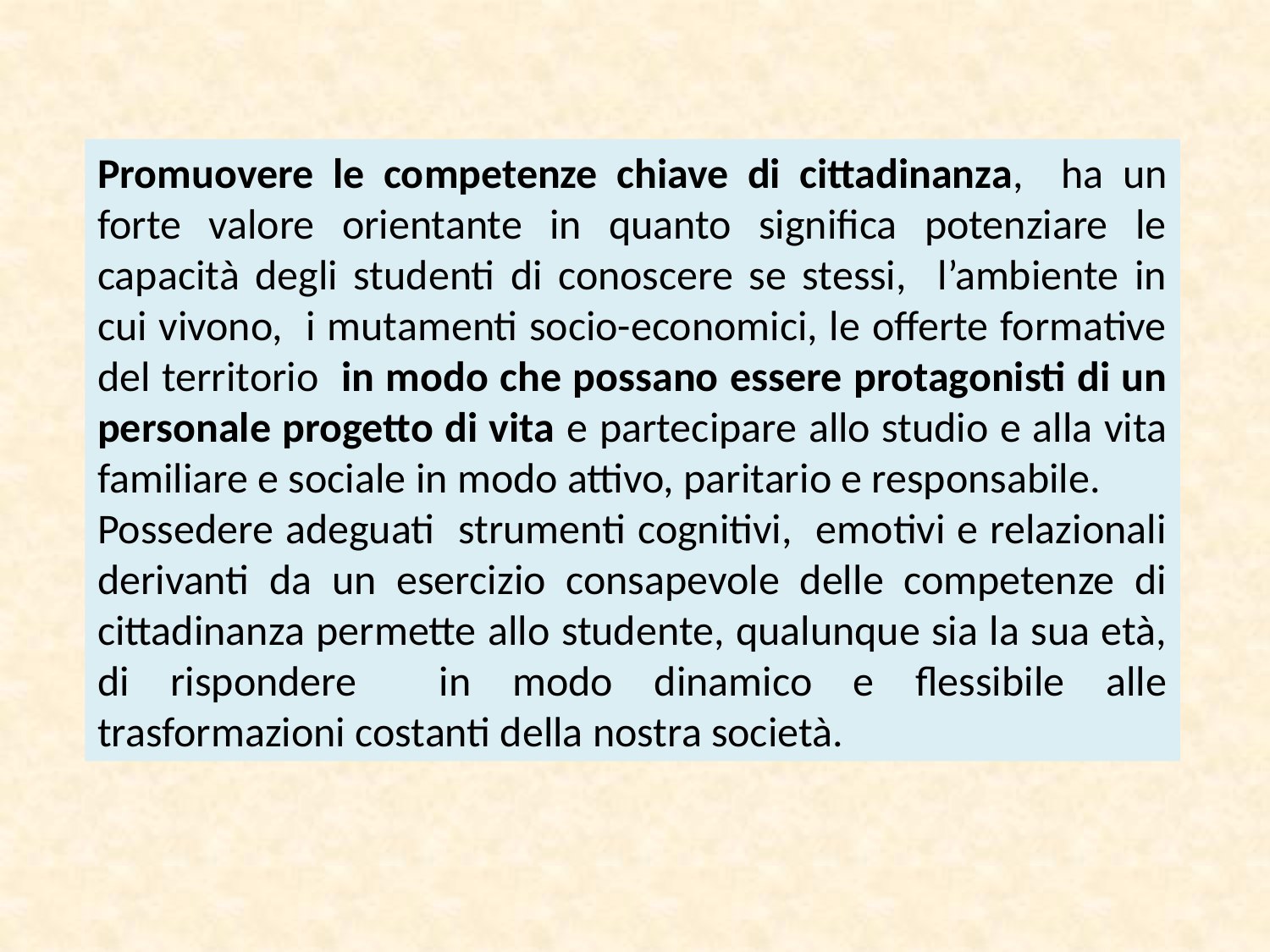

Promuovere le competenze chiave di cittadinanza,  ha un forte valore orientante in quanto significa potenziare le capacità degli studenti di conoscere se stessi,  l’ambiente in cui vivono,  i mutamenti socio-economici, le offerte formative del territorio  in modo che possano essere protagonisti di un personale progetto di vita e partecipare allo studio e alla vita familiare e sociale in modo attivo, paritario e responsabile.
Possedere adeguati  strumenti cognitivi,  emotivi e relazionali derivanti da un esercizio consapevole delle competenze di cittadinanza permette allo studente, qualunque sia la sua età, di rispondere  in modo dinamico e flessibile alle trasformazioni costanti della nostra società.